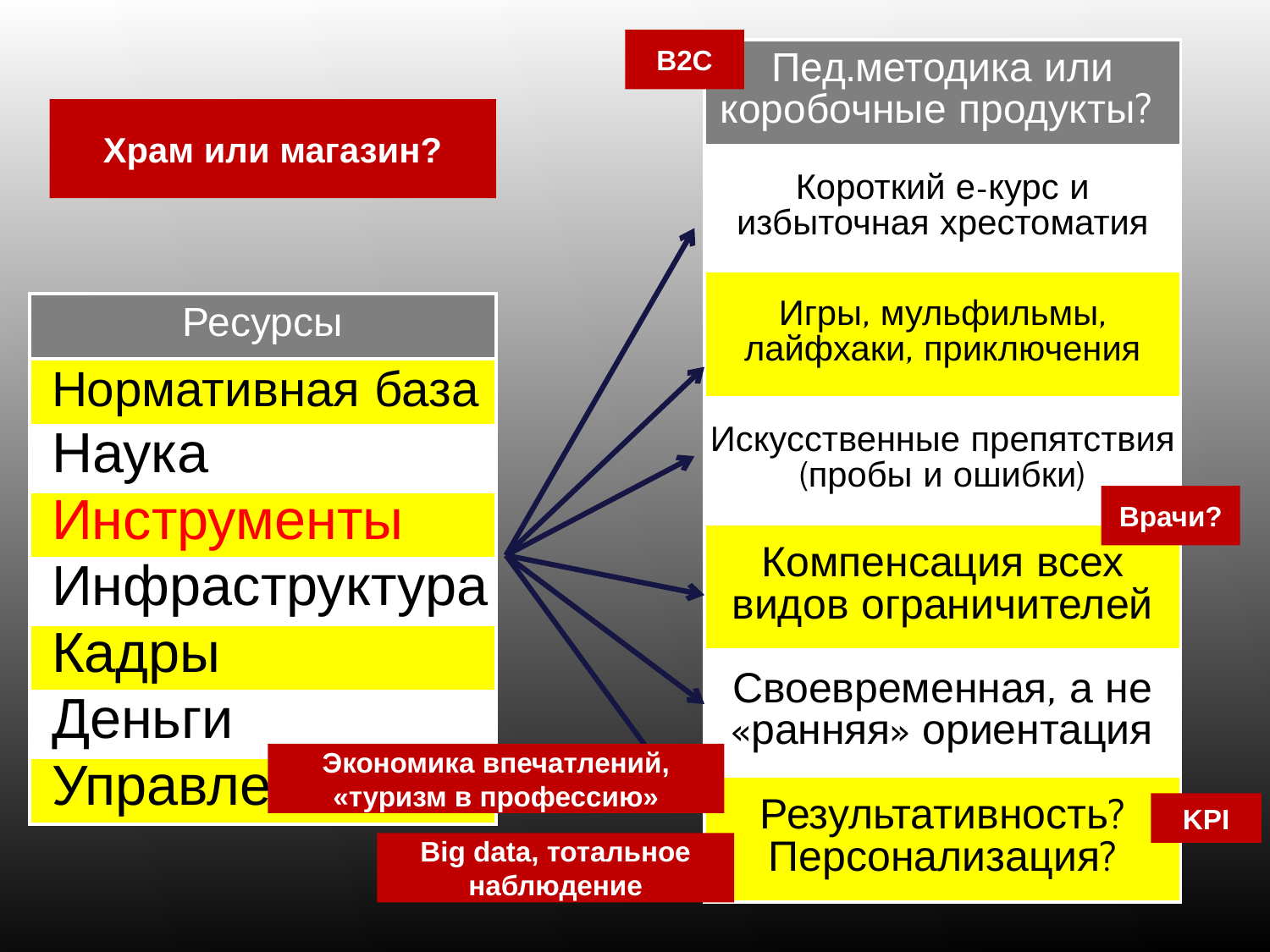

B2С
| Пед.методика или коробочные продукты? |
| --- |
| Короткий е-курс и избыточная хрестоматия |
| Игры, мульфильмы, лайфхаки, приключения |
| Искусственные препятствия (пробы и ошибки) |
| Компенсация всех видов ограничителей |
| Своевременная, а не «ранняя» ориентация |
| Результативность? Персонализация? |
Храм или магазин?
| Ресурсы |
| --- |
| Нормативная база |
| Наука |
| Инструменты |
| Инфраструктура |
| Кадры |
| Деньги |
| Управление |
Врачи?
Экономика впечатлений, «туризм в профессию»
KPI
Big data, тотальное наблюдение